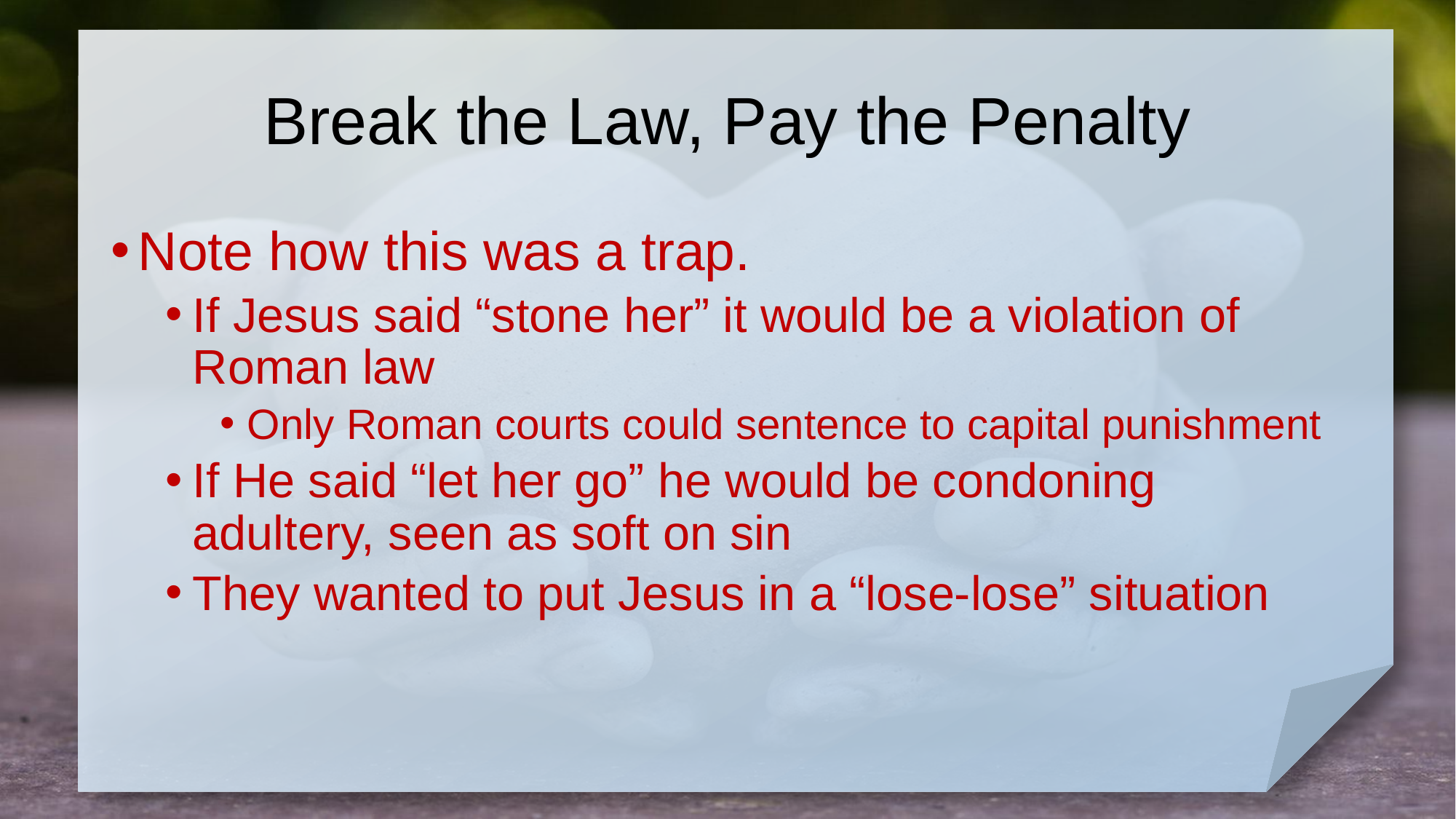

# Break the Law, Pay the Penalty
Note how this was a trap.
If Jesus said “stone her” it would be a violation of Roman law
Only Roman courts could sentence to capital punishment
If He said “let her go” he would be condoning adultery, seen as soft on sin
They wanted to put Jesus in a “lose-lose” situation